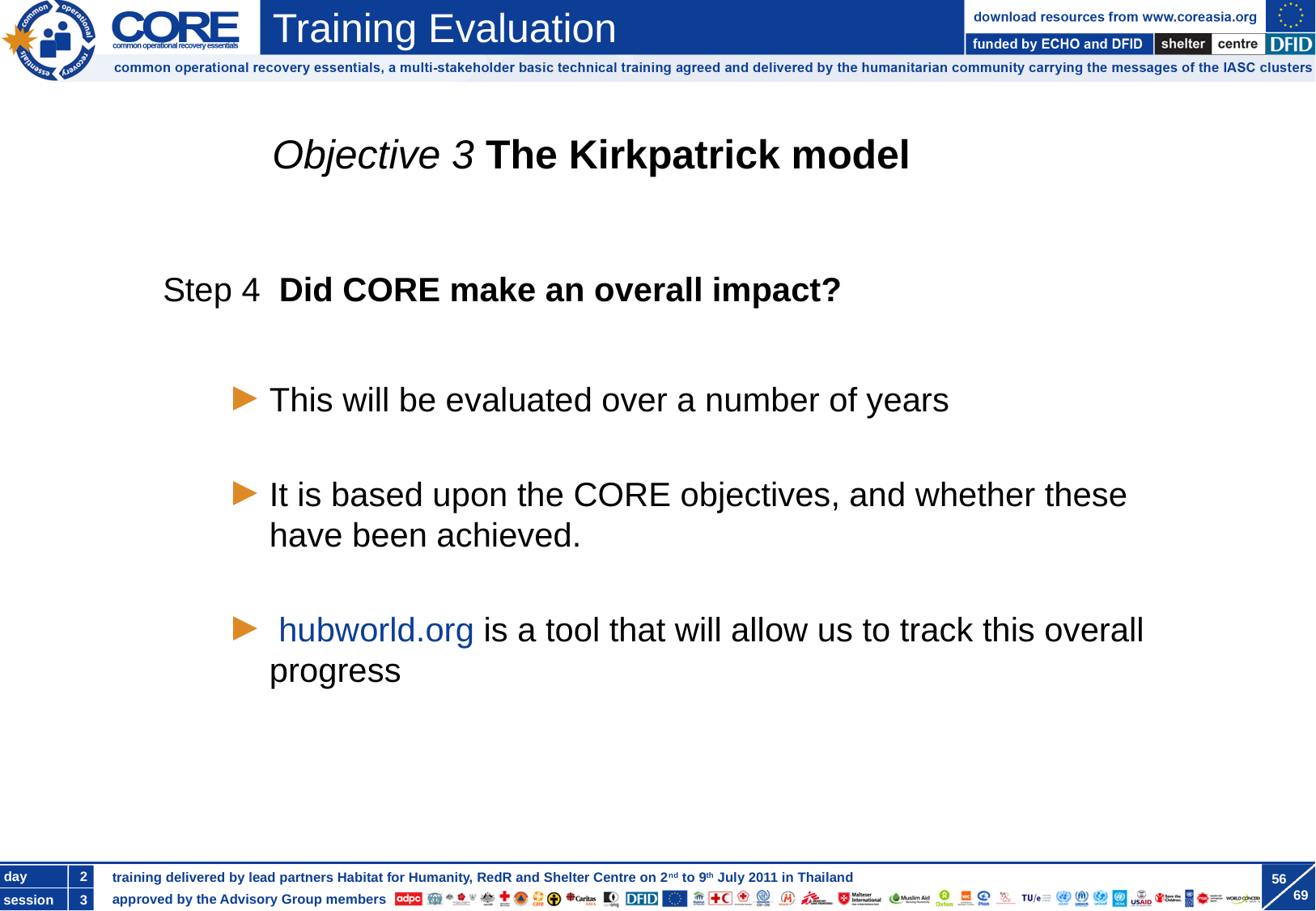

Objective 3 The Kirkpatrick model

Step 4  Did CORE make an overall impact?
This will be evaluated over a number of years

It is based upon the CORE objectives, and whether these have been achieved.

 hubworld.org is a tool that will allow us to track this overall progress